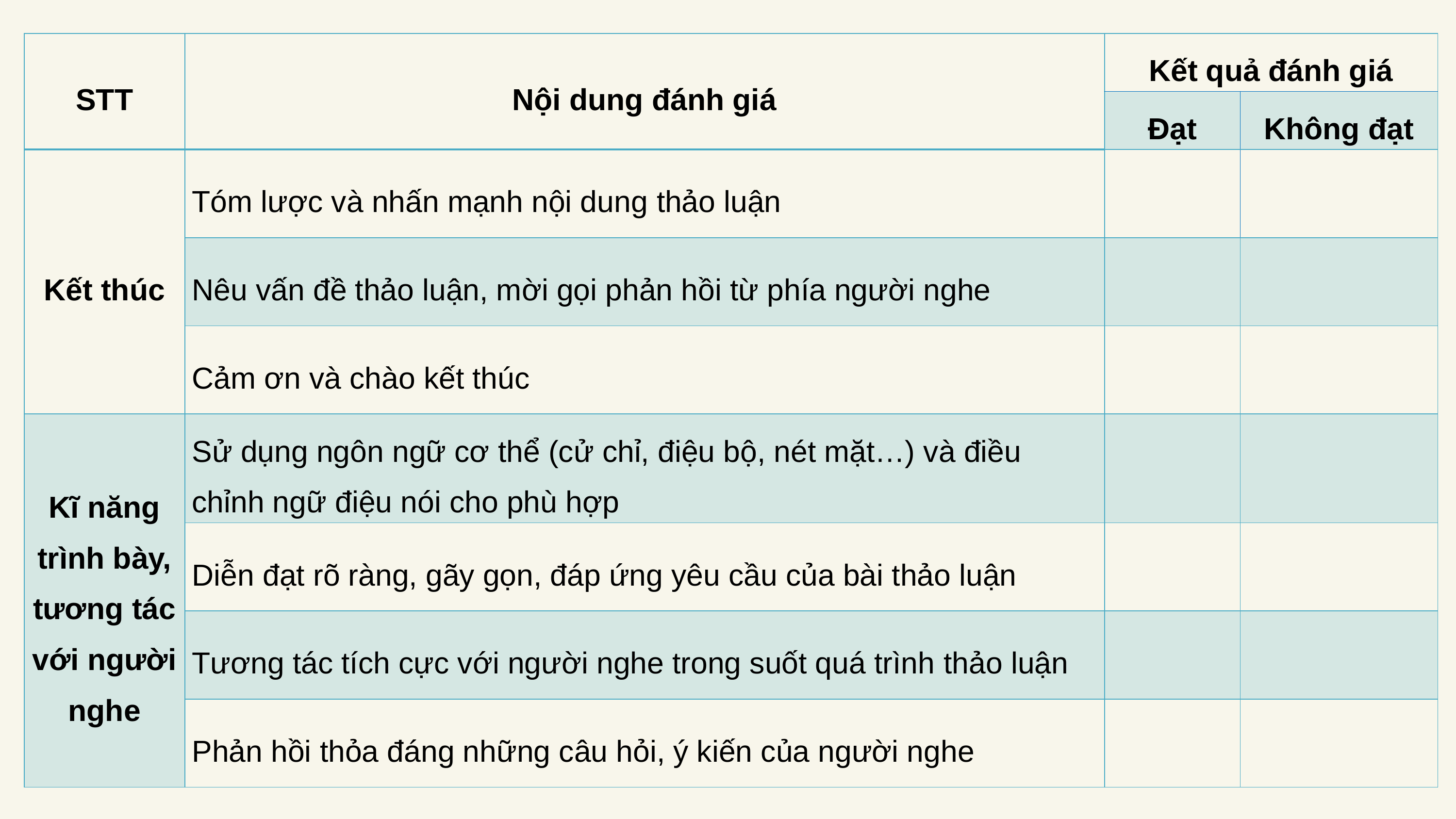

| STT | Nội dung đánh giá | Kết quả đánh giá |  |
| --- | --- | --- | --- |
|  |  | Đạt | Không đạt |
| Kết thúc | Tóm lược và nhấn mạnh nội dung thảo luận |  |  |
|  | Nêu vấn đề thảo luận, mời gọi phản hồi từ phía người nghe |  |  |
|  | Cảm ơn và chào kết thúc |  |  |
| Kĩ năng trình bày, tương tác với người nghe | Sử dụng ngôn ngữ cơ thể (cử chỉ, điệu bộ, nét mặt…) và điều chỉnh ngữ điệu nói cho phù hợp |  |  |
|  | Diễn đạt rõ ràng, gãy gọn, đáp ứng yêu cầu của bài thảo luận |  |  |
|  | Tương tác tích cực với người nghe trong suốt quá trình thảo luận |  |  |
|  | Phản hồi thỏa đáng những câu hỏi, ý kiến của người nghe |  |  |